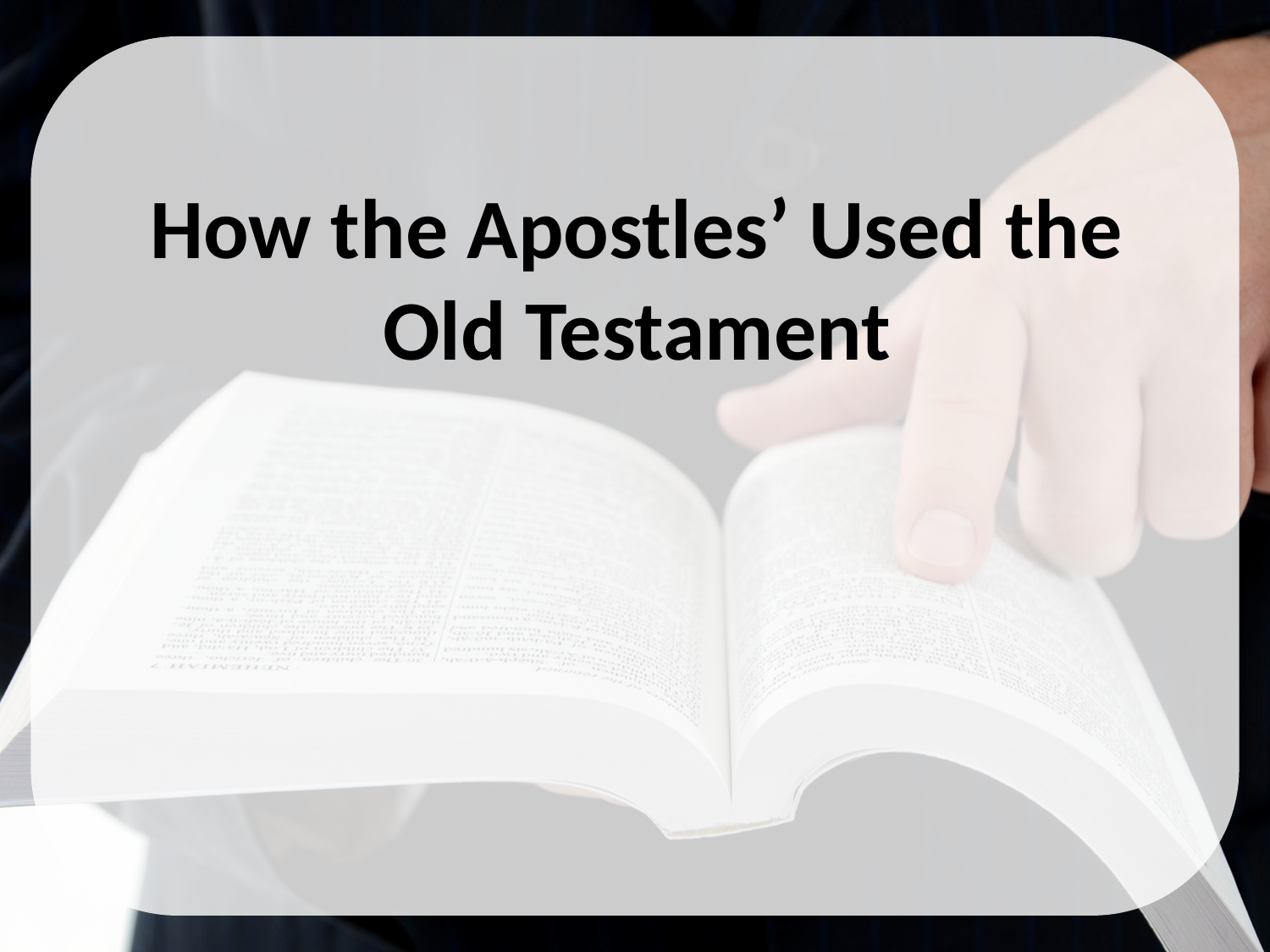

How the Apostles’ Used the Old Testament